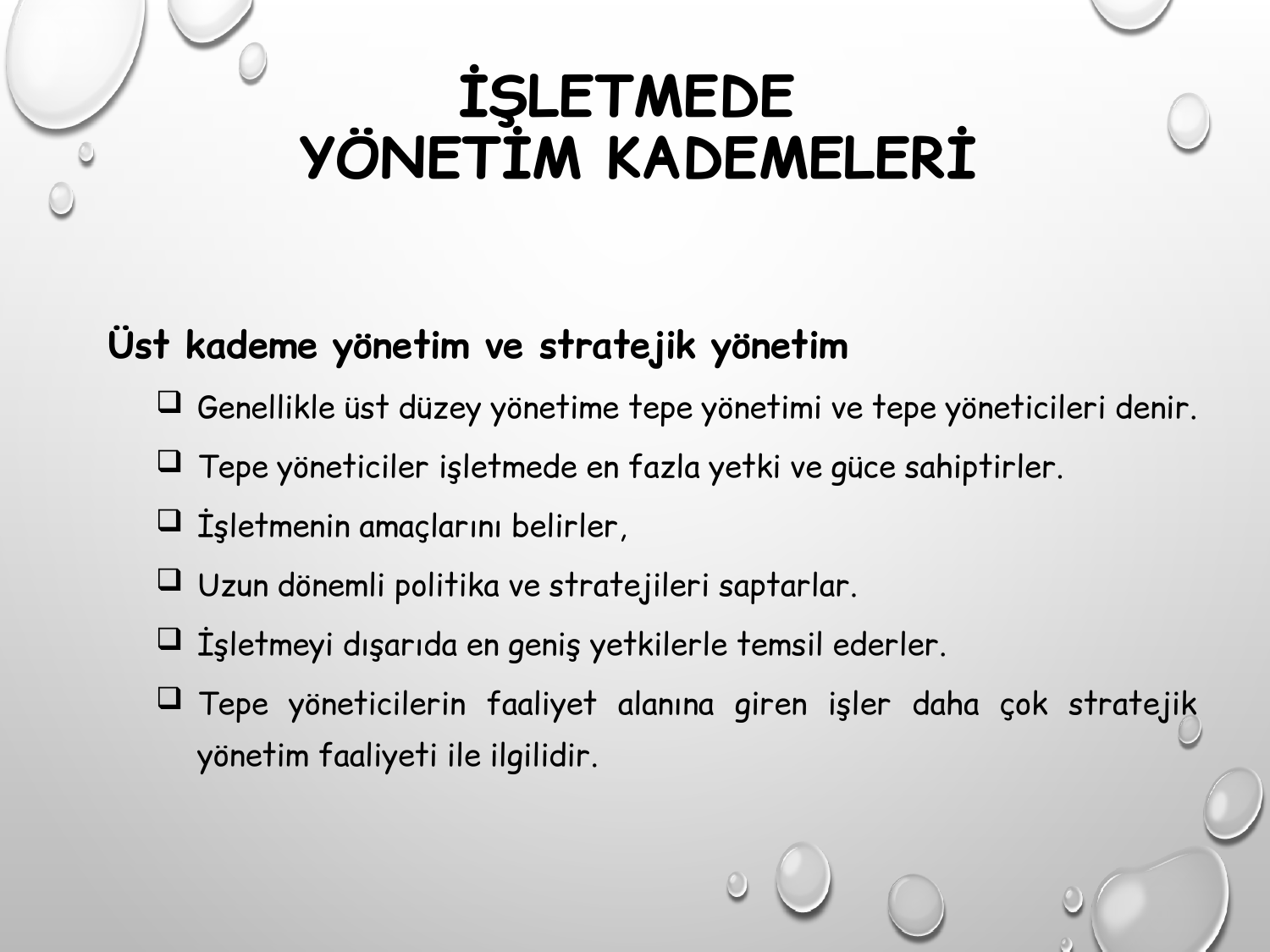

# İŞLETMEDE YÖNETİM KADEMELERİ
Üst kademe yönetim ve stratejik yönetim
Genellikle üst düzey yönetime tepe yönetimi ve tepe yöneticileri denir.
Tepe yöneticiler işletmede en fazla yetki ve güce sahiptirler.
İşletmenin amaçlarını belirler,
Uzun dönemli politika ve stratejileri saptarlar.
İşletmeyi dışarıda en geniş yetkilerle temsil ederler.
Tepe yöneticilerin faaliyet alanına giren işler daha çok stratejik yönetim faaliyeti ile ilgilidir.